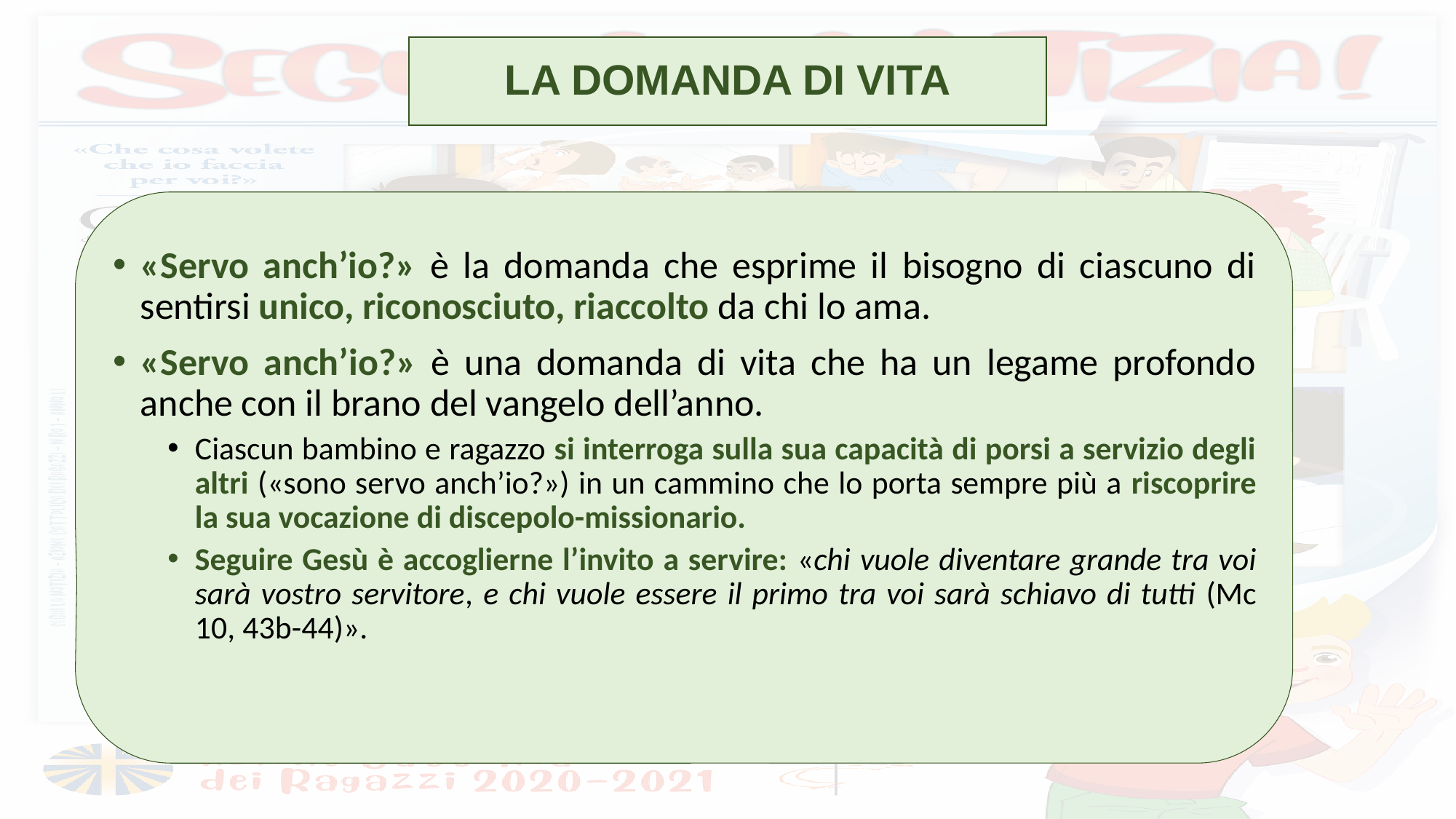

# LA DOMANDA DI VITA

«Servo anch’io?» è la domanda che esprime il bisogno di ciascuno di sentirsi unico, riconosciuto, riaccolto da chi lo ama.
«Servo anch’io?» è una domanda di vita che ha un legame profondo anche con il brano del vangelo dell’anno.
Ciascun bambino e ragazzo si interroga sulla sua capacità di porsi a servizio degli altri («sono servo anch’io?») in un cammino che lo porta sempre più a riscoprire la sua vocazione di discepolo-missionario.
Seguire Gesù è accoglierne l’invito a servire: «chi vuole diventare grande tra voi sarà vostro servitore, e chi vuole essere il primo tra voi sarà schiavo di tutti (Mc 10, 43b-44)».